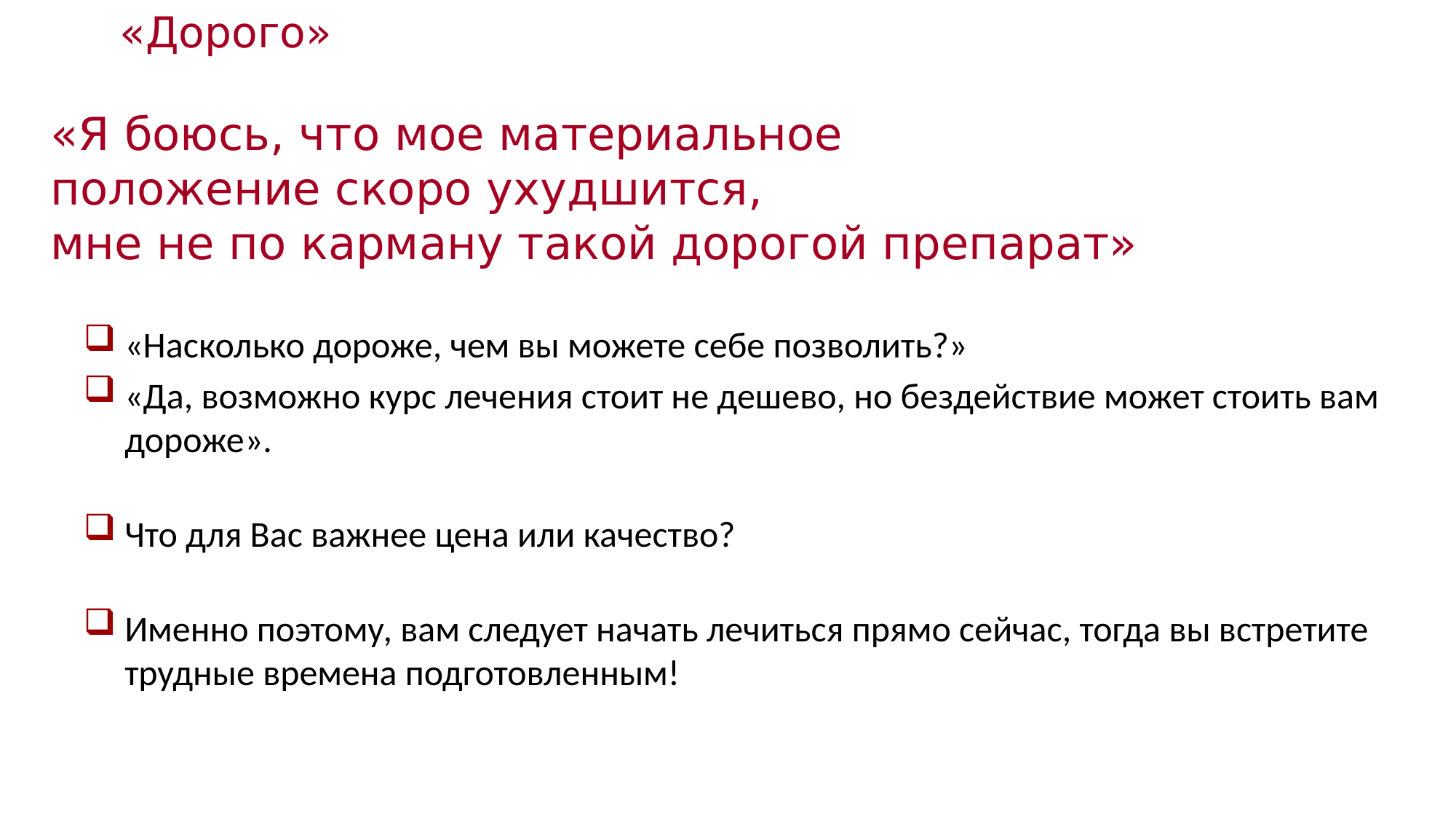

«Дорого»
# «Я боюсь, что мое материальное положение скоро ухудшится, мне не по карману такой дорогой препарат»
«Насколько дороже, чем вы можете себе позволить?»
«Да, возможно курс лечения стоит не дешево, но бездействие может стоить вам дороже».
Что для Вас важнее цена или качество?
Именно поэтому, вам следует начать лечиться прямо сейчас, тогда вы встретите трудные времена подготовленным!